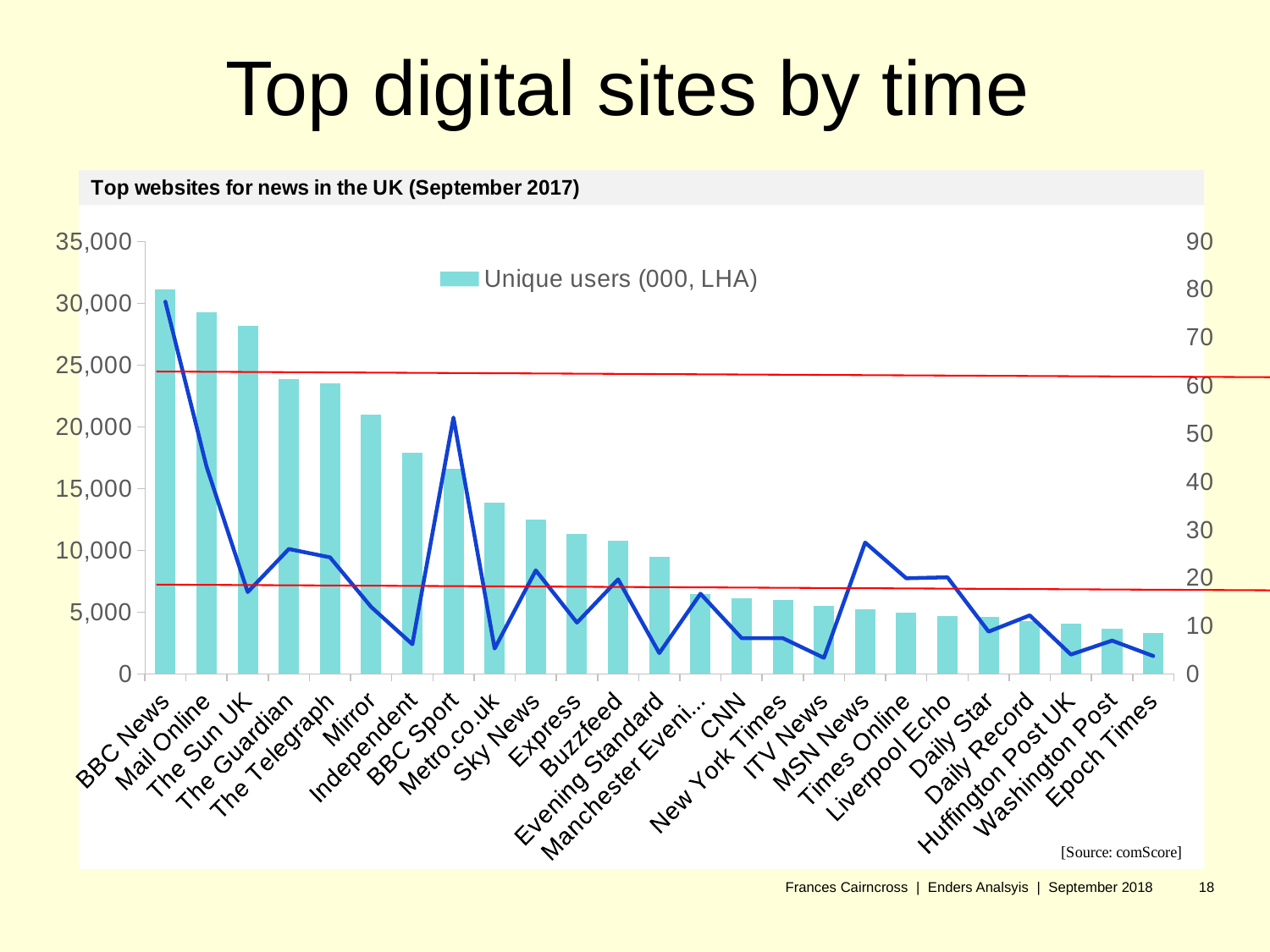

Top digital sites by time

### Chart

| Category | Unique users (000, LHA) | Average time spent per user (in month, RHA) |
|---|---|---|
| BBC News | 31130.312999999995 | 77.413 |
| Mail Online | 29247.348000000005 | 43.131 |
| The Sun UK | 28133.116 | 17.003 |
| The Guardian | 23859.606 | 25.960999999999995 |
| The Telegraph | 23464.113999999998 | 24.225999999999996 |
| Mirror | 20981.545 | 13.917 |
| Independent | 17888.552 | 6.147999999999999 |
| BBC Sport | 16581.369 | 53.309000000000005 |
| Metro.co.uk | 13880.239000000001 | 5.253 |
| Sky News | 12494.384999999998 | 21.526 |
| Express | 11301.896 | 10.646999999999998 |
| Buzzfeed | 10770.058999999996 | 19.643 |
| Evening Standard | 9440.567999999992 | 4.3119999999999985 |
| Manchester Evening News | 6480.911 | 16.656 |
| CNN | 6105.552000000001 | 7.439000000000001 |
| New York Times | 5985.691000000002 | 7.415 |
| ITV News | 5476.13 | 3.3219999999999996 |
| MSN News | 5216.095 | 27.317000000000004 |
| Times Online | 4957.768 | 19.877 |
| Liverpool Echo | 4656.986 | 20.076 |
| Daily Star | 4628.7530000000015 | 8.782 |
| Daily Record | 4247.1320000000005 | 12.157 |
| Huffington Post UK | 4036.887 | 4.004 |
| Washington Post | 3681.3950000000004 | 6.904 |
| Epoch Times | 3298.3920000000003 | 3.701 |
Frances Cairncross  |  Enders Analsyis  |  September 2018
18